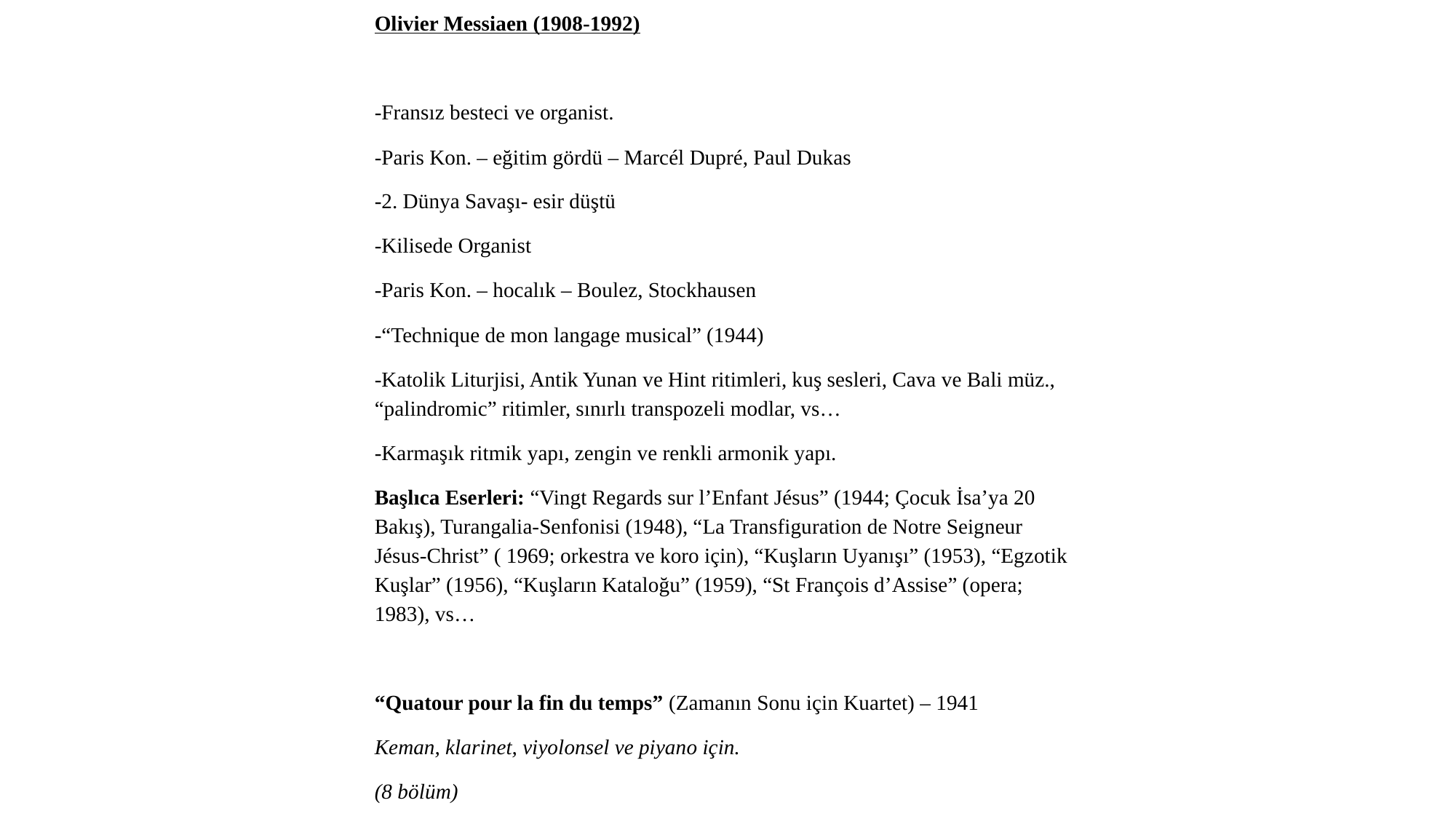

Olivier Messiaen (1908-1992)

-Fransız besteci ve organist.
-Paris Kon. – eğitim gördü – Marcél Dupré, Paul Dukas
-2. Dünya Savaşı- esir düştü
-Kilisede Organist
-Paris Kon. – hocalık – Boulez, Stockhausen
-“Technique de mon langage musical” (1944)
-Katolik Liturjisi, Antik Yunan ve Hint ritimleri, kuş sesleri, Cava ve Bali müz., “palindromic” ritimler, sınırlı transpozeli modlar, vs…
-Karmaşık ritmik yapı, zengin ve renkli armonik yapı.
Başlıca Eserleri: “Vingt Regards sur l’Enfant Jésus” (1944; Çocuk İsa’ya 20 Bakış), Turangalia-Senfonisi (1948), “La Transfiguration de Notre Seigneur Jésus-Christ” ( 1969; orkestra ve koro için), “Kuşların Uyanışı” (1953), “Egzotik Kuşlar” (1956), “Kuşların Kataloğu” (1959), “St François d’Assise” (opera; 1983), vs…

“Quatour pour la fin du temps” (Zamanın Sonu için Kuartet) – 1941
Keman, klarinet, viyolonsel ve piyano için.
(8 bölüm)